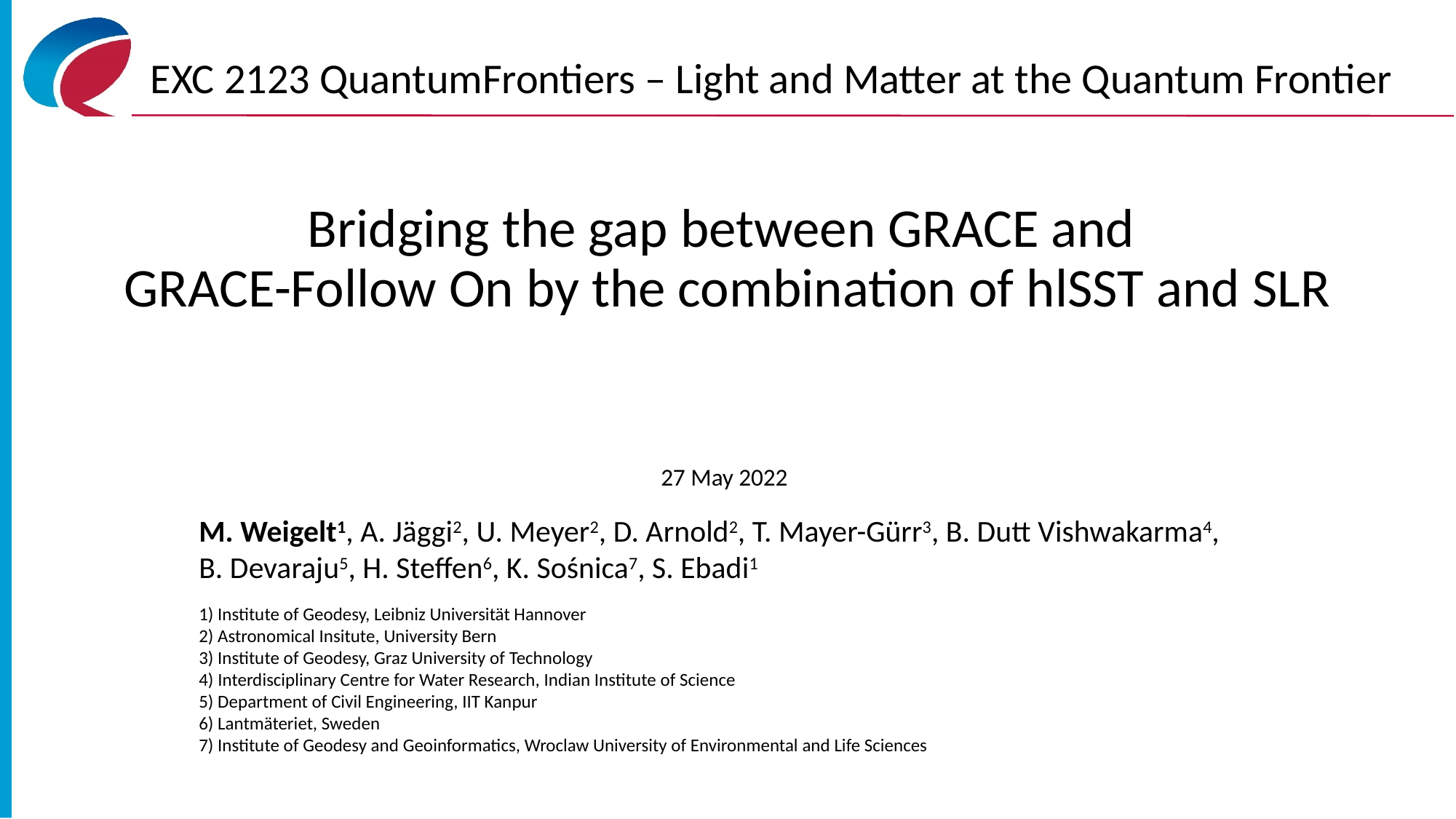

# Bridging the gap between GRACE and GRACE-Follow On by the combination of hlSST and SLR
M. Weigelt1, A. Jäggi2, U. Meyer2, D. Arnold2, T. Mayer-Gürr3, B. Dutt Vishwakarma4, B. Devaraju5, H. Steffen6, K. Sośnica7, S. Ebadi1
1) Institute of Geodesy, Leibniz Universität Hannover
2) Astronomical Insitute, University Bern
3) Institute of Geodesy, Graz University of Technology
4) Interdisciplinary Centre for Water Research, Indian Institute of Science
5) Department of Civil Engineering, IIT Kanpur
6) Lantmäteriet, Sweden
7) Institute of Geodesy and Geoinformatics, Wroclaw University of Environmental and Life Sciences